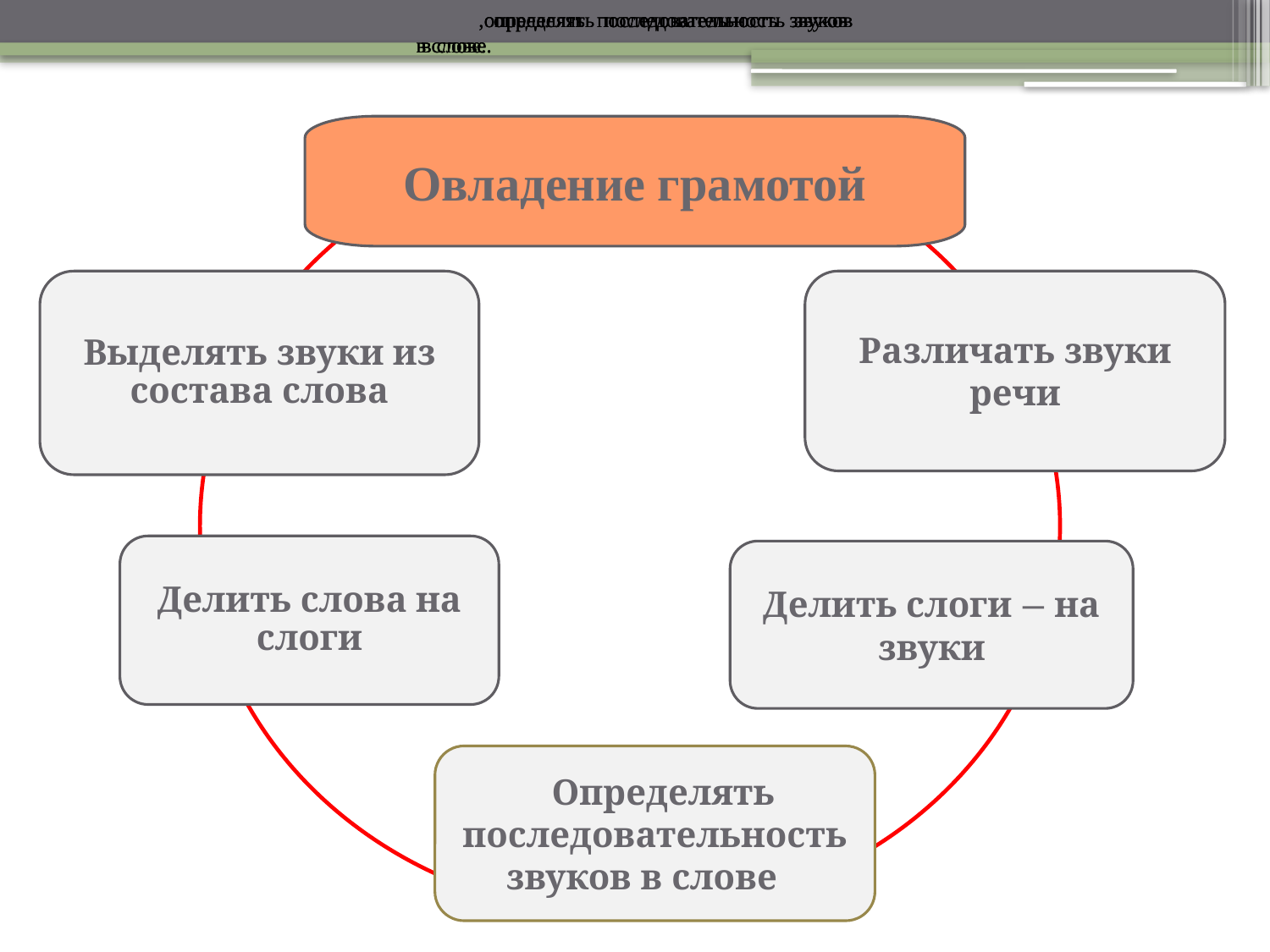

определять последовательность звуков в слове.
определять последовательность звуков в слове.
определять последовательность звуков в слове.
, определять последовательность звуков в слове.
, определять последовательность звуков в слове.
Овладение грамотой

Выделять звуки из состава слова
Различать звуки речи
Делить слова на слоги
Делить слоги – на звуки
  Определять последовательность звуков в слове